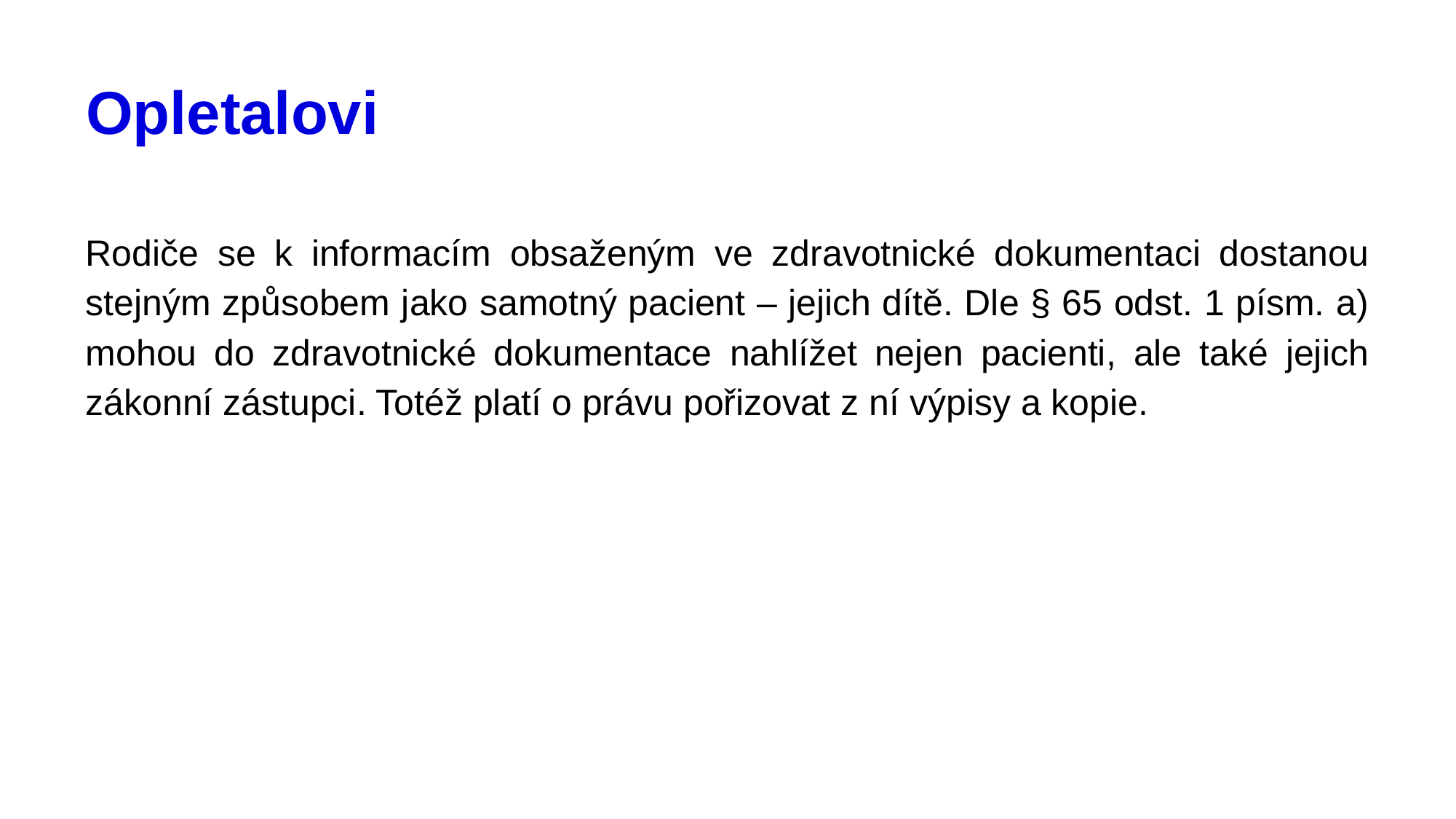

# Opletalovi
Rodiče se k informacím obsaženým ve zdravotnické dokumentaci dostanou stejným způsobem jako samotný pacient – jejich dítě. Dle § 65 odst. 1 písm. a) mohou do zdravotnické dokumentace nahlížet nejen pacienti, ale také jejich zákonní zástupci. Totéž platí o právu pořizovat z ní výpisy a kopie.